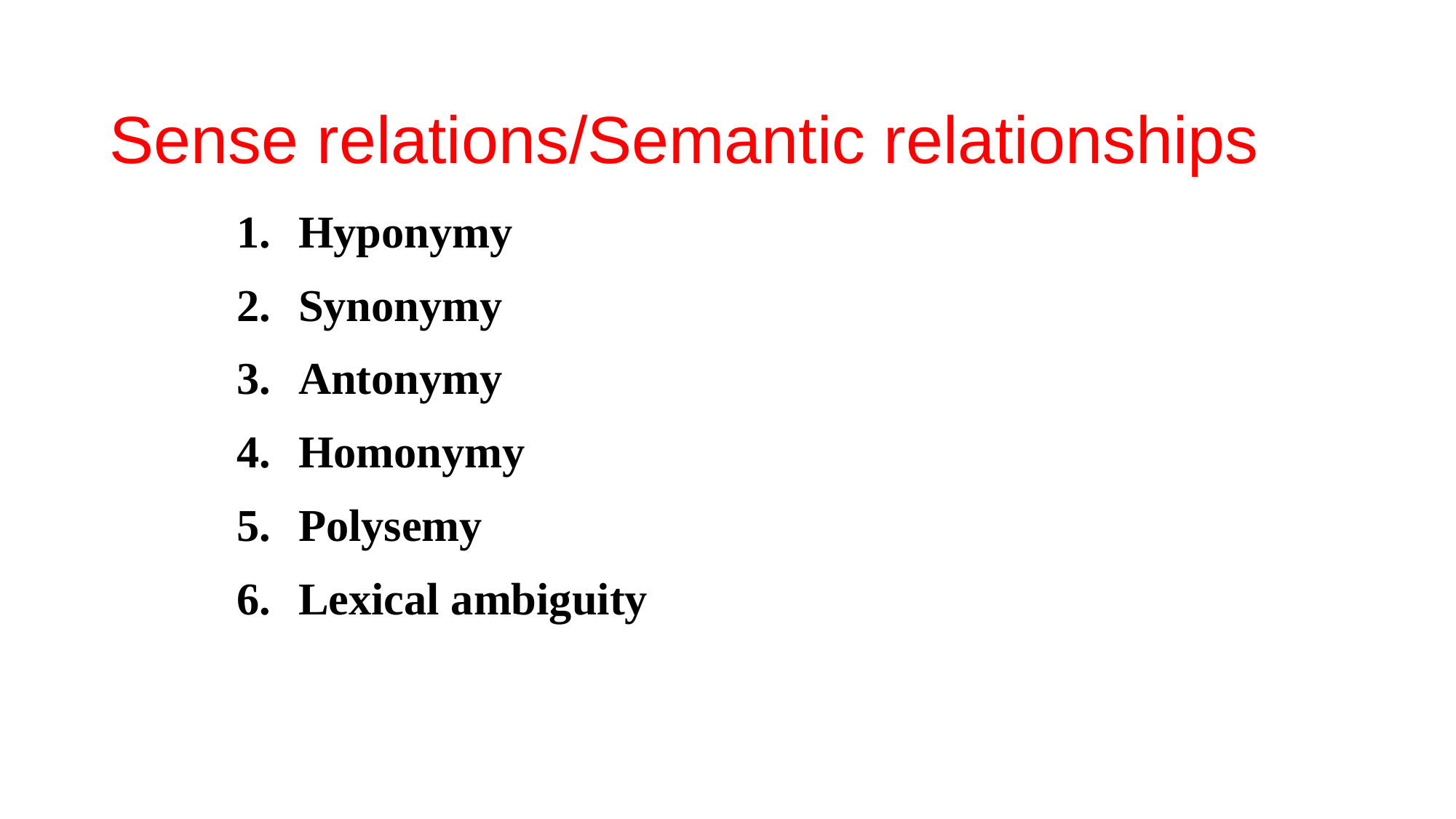

# Sense relations/Semantic relationships
Hyponymy
Synonymy
Antonymy
Homonymy
Polysemy
Lexical ambiguity